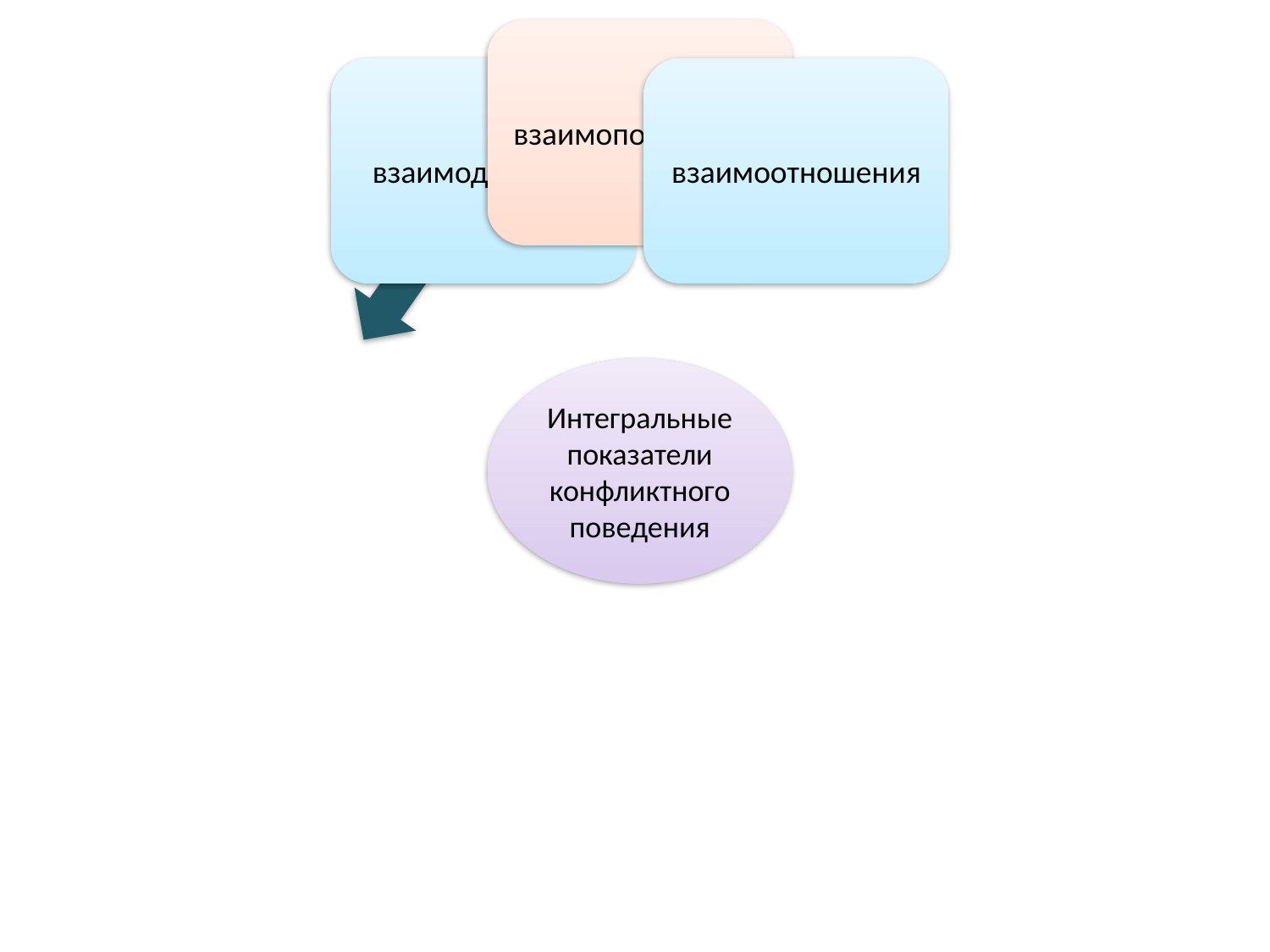

Интегральные показатели конфликтного поведения
взаимодействие
взаимопонимание
взаимоотношения